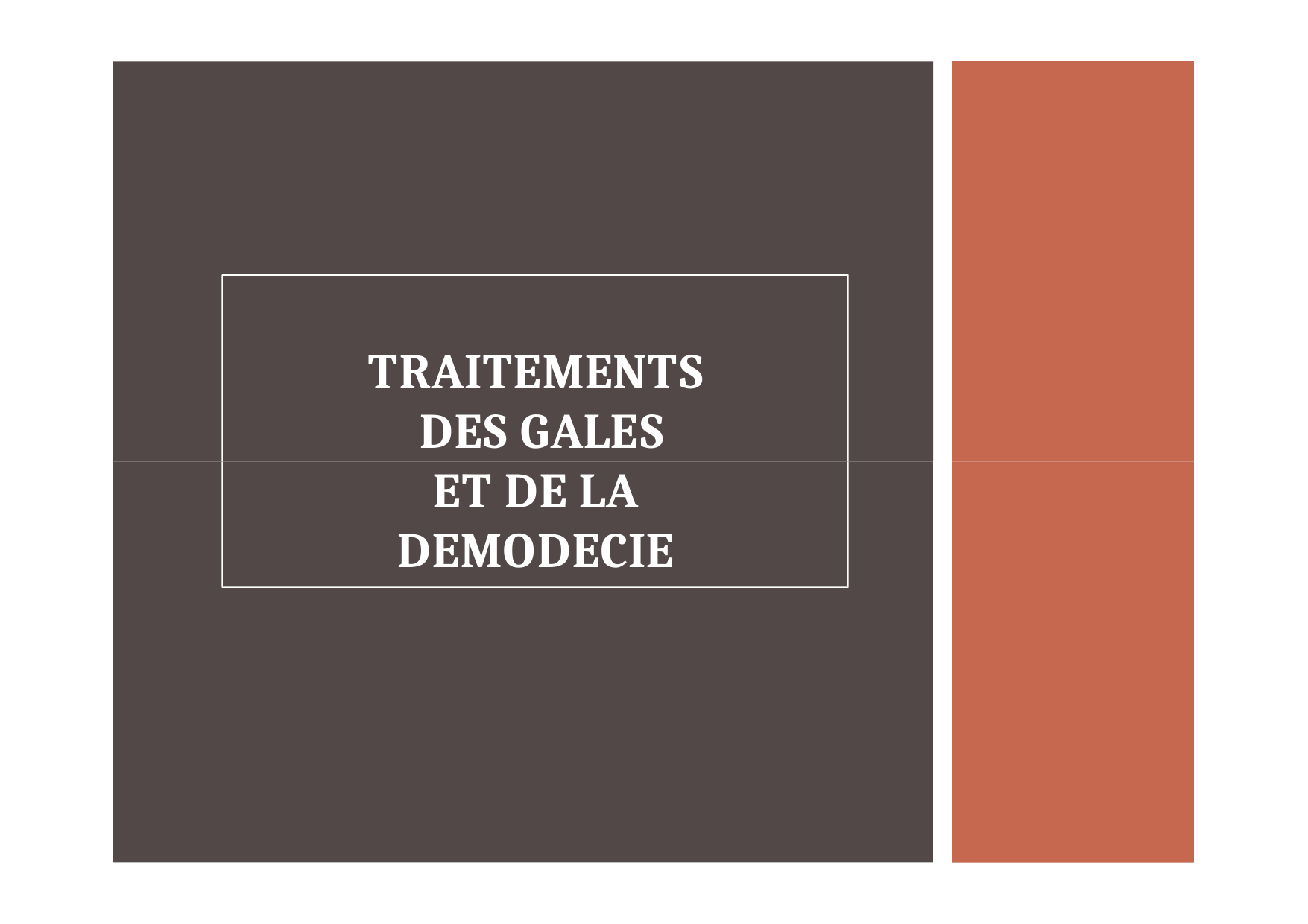

# TRAITEMENTS  DES GALES
ET DE LA DEMODECIE